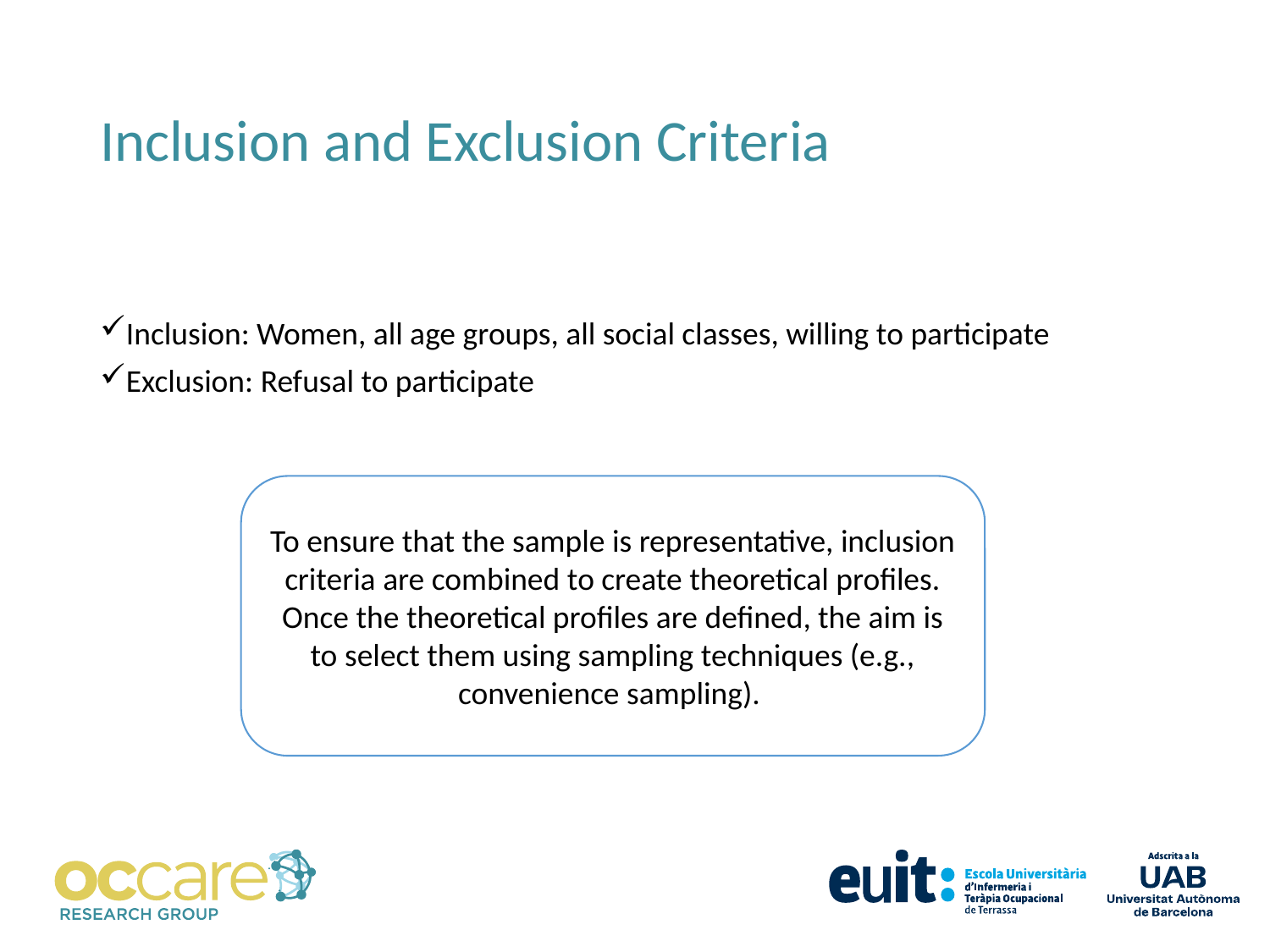

# Inclusion and Exclusion Criteria

Inclusion: Women, all age groups, all social classes, willing to participate
Exclusion: Refusal to participate
To ensure that the sample is representative, inclusion criteria are combined to create theoretical profiles. Once the theoretical profiles are defined, the aim is to select them using sampling techniques (e.g., convenience sampling).